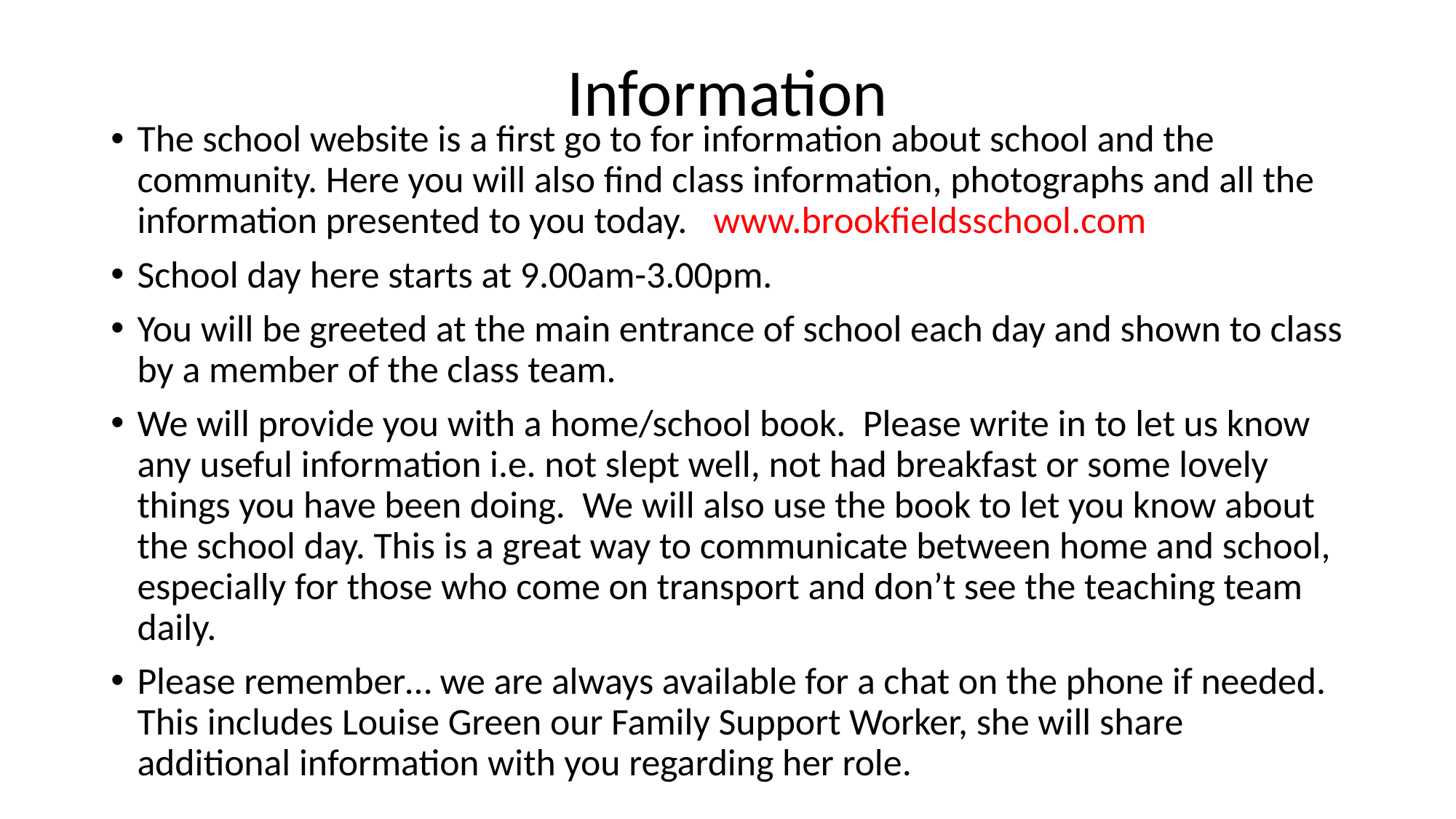

# Information
The school website is a first go to for information about school and the community. Here you will also find class information, photographs and all the information presented to you today.   www.brookfieldsschool.com
School day here starts at 9.00am-3.00pm.
You will be greeted at the main entrance of school each day and shown to class by a member of the class team.
We will provide you with a home/school book.  Please write in to let us know any useful information i.e. not slept well, not had breakfast or some lovely things you have been doing.  We will also use the book to let you know about the school day. This is a great way to communicate between home and school, especially for those who come on transport and don’t see the teaching team daily.
Please remember… we are always available for a chat on the phone if needed. This includes Louise Green our Family Support Worker, she will share additional information with you regarding her role.